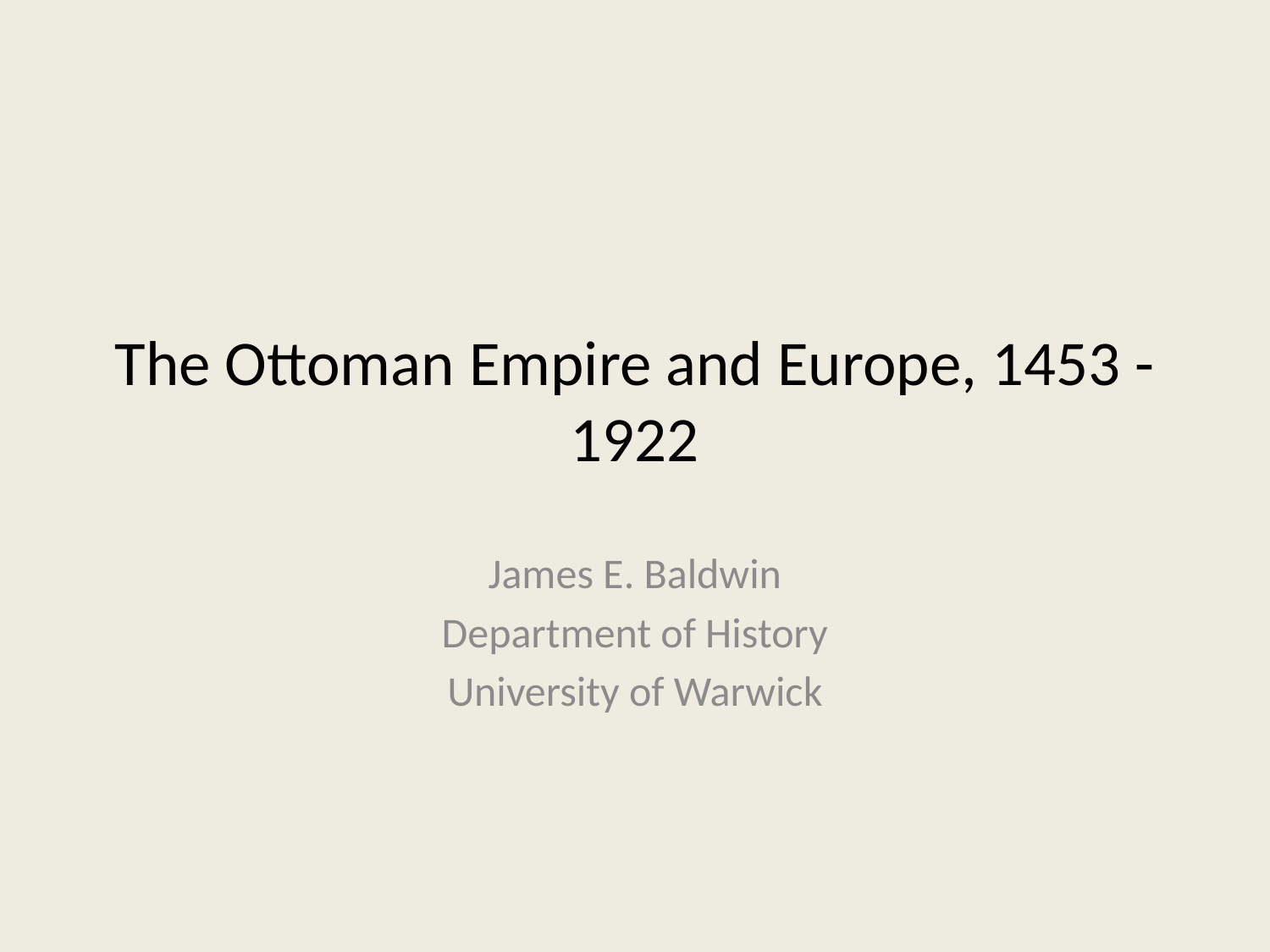

# The Ottoman Empire and Europe, 1453 - 1922
James E. Baldwin
Department of History
University of Warwick